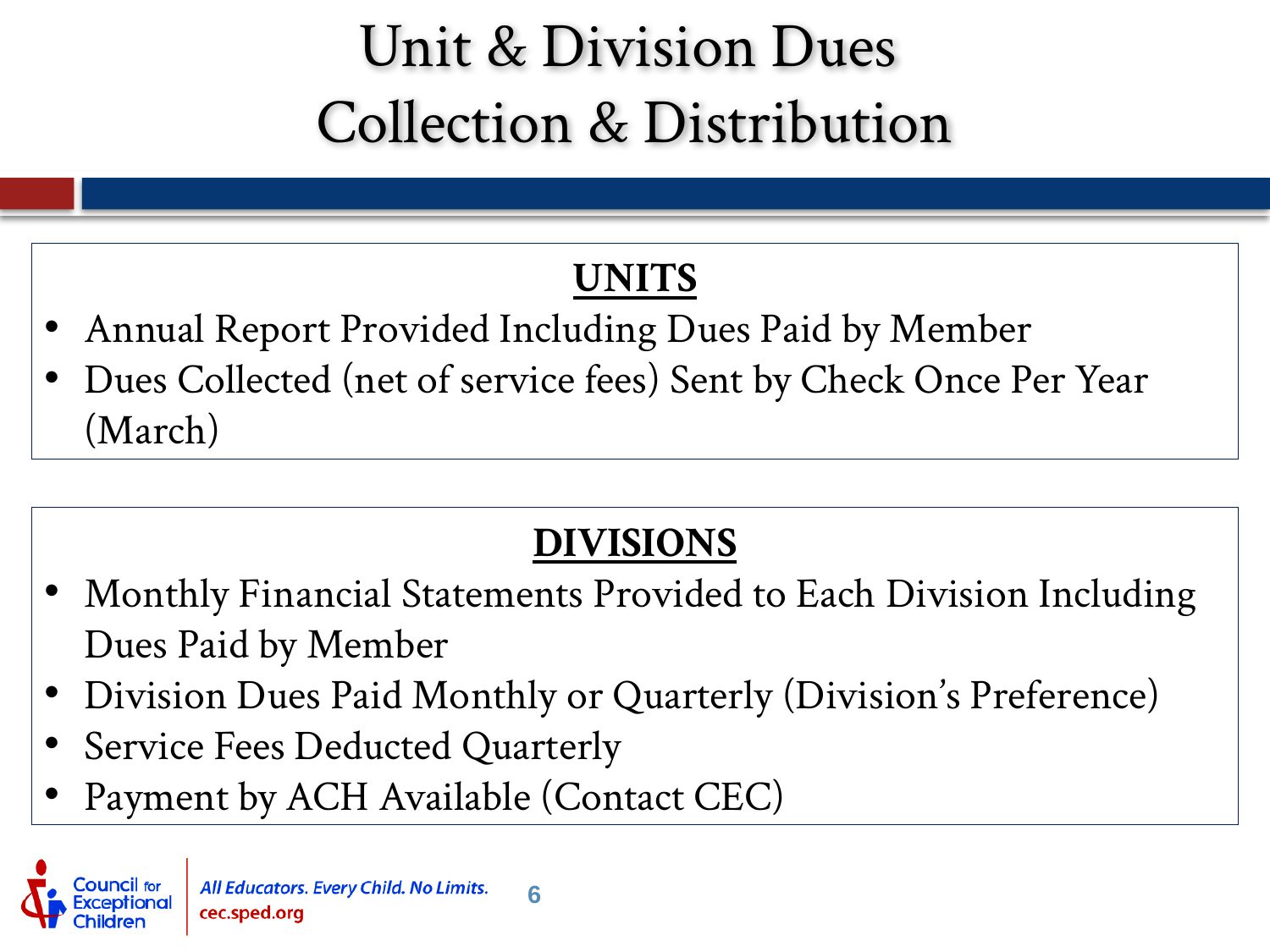

Unit & Division Dues
Collection & Distribution
UNITS
Annual Report Provided Including Dues Paid by Member
Dues Collected (net of service fees) Sent by Check Once Per Year (March)
DIVISIONS
Monthly Financial Statements Provided to Each Division Including Dues Paid by Member
Division Dues Paid Monthly or Quarterly (Division’s Preference)
Service Fees Deducted Quarterly
Payment by ACH Available (Contact CEC)
6